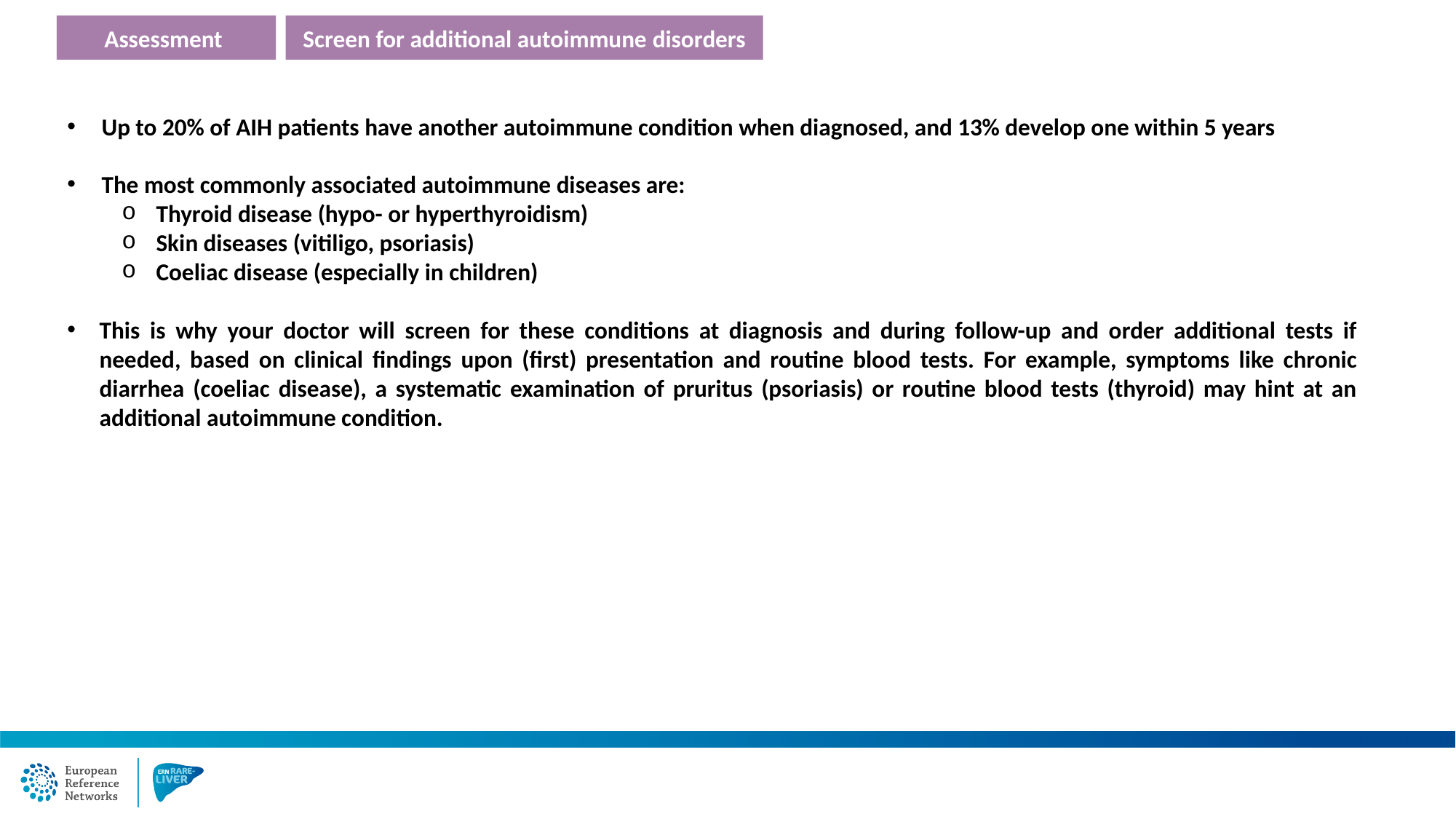

Assessment
Screen for additional autoimmune disorders
Up to 20% of AIH patients have another autoimmune condition when diagnosed, and 13% develop one within 5 years

The most commonly associated autoimmune diseases are:
Thyroid disease (hypo- or hyperthyroidism)
Skin diseases (vitiligo, psoriasis)
Coeliac disease (especially in children)

This is why your doctor will screen for these conditions at diagnosis and during follow-up and order additional tests if needed, based on clinical findings upon (first) presentation and routine blood tests. For example, symptoms like chronic diarrhea (coeliac disease), a systematic examination of pruritus (psoriasis) or routine blood tests (thyroid) may hint at an additional autoimmune condition.